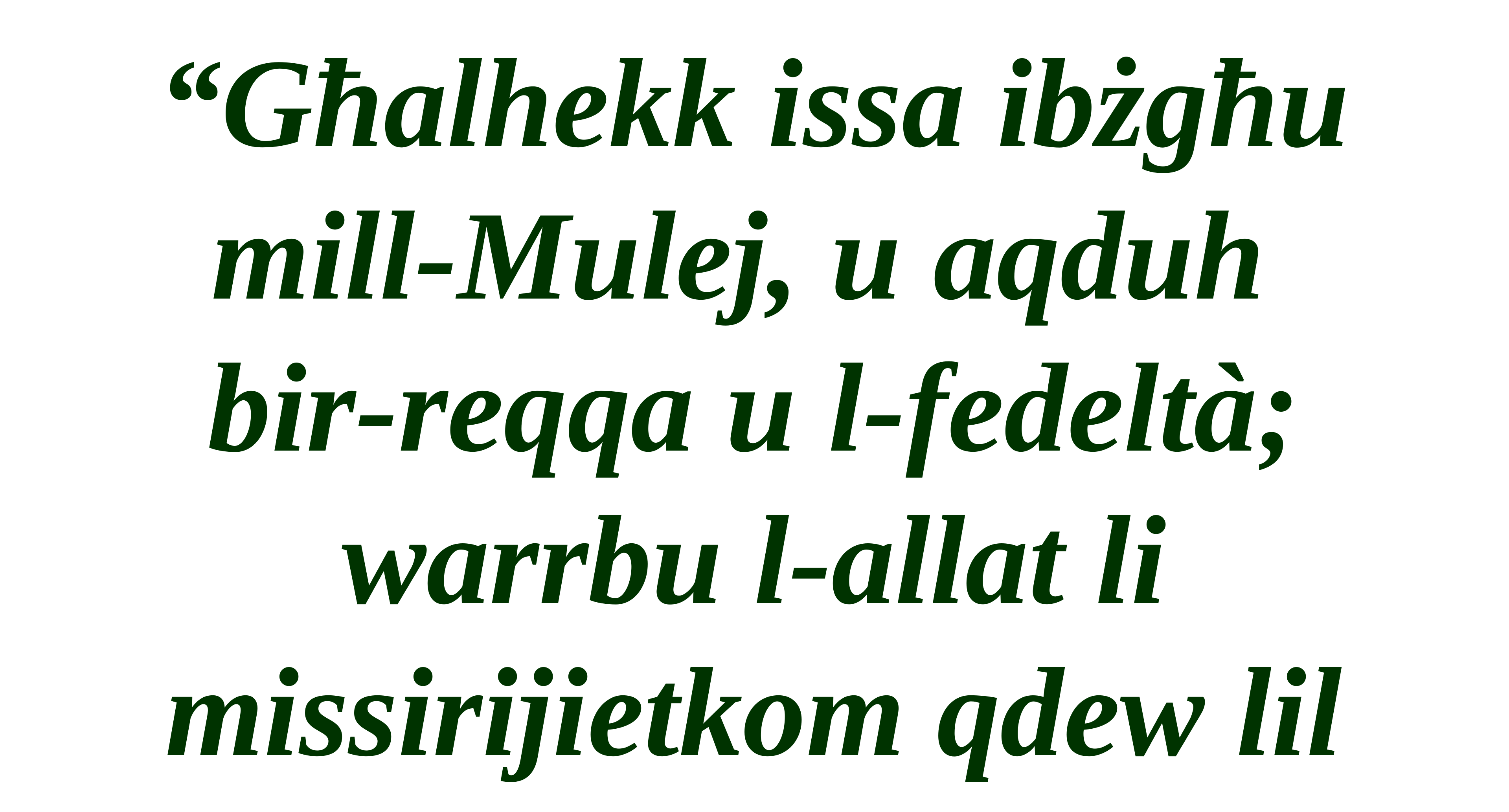

“Għalhekk issa ibżgħu
mill-Mulej, u aqduh
bir-reqqa u l-fedeltà; warrbu l-allat li
missirijietkom qdew lil